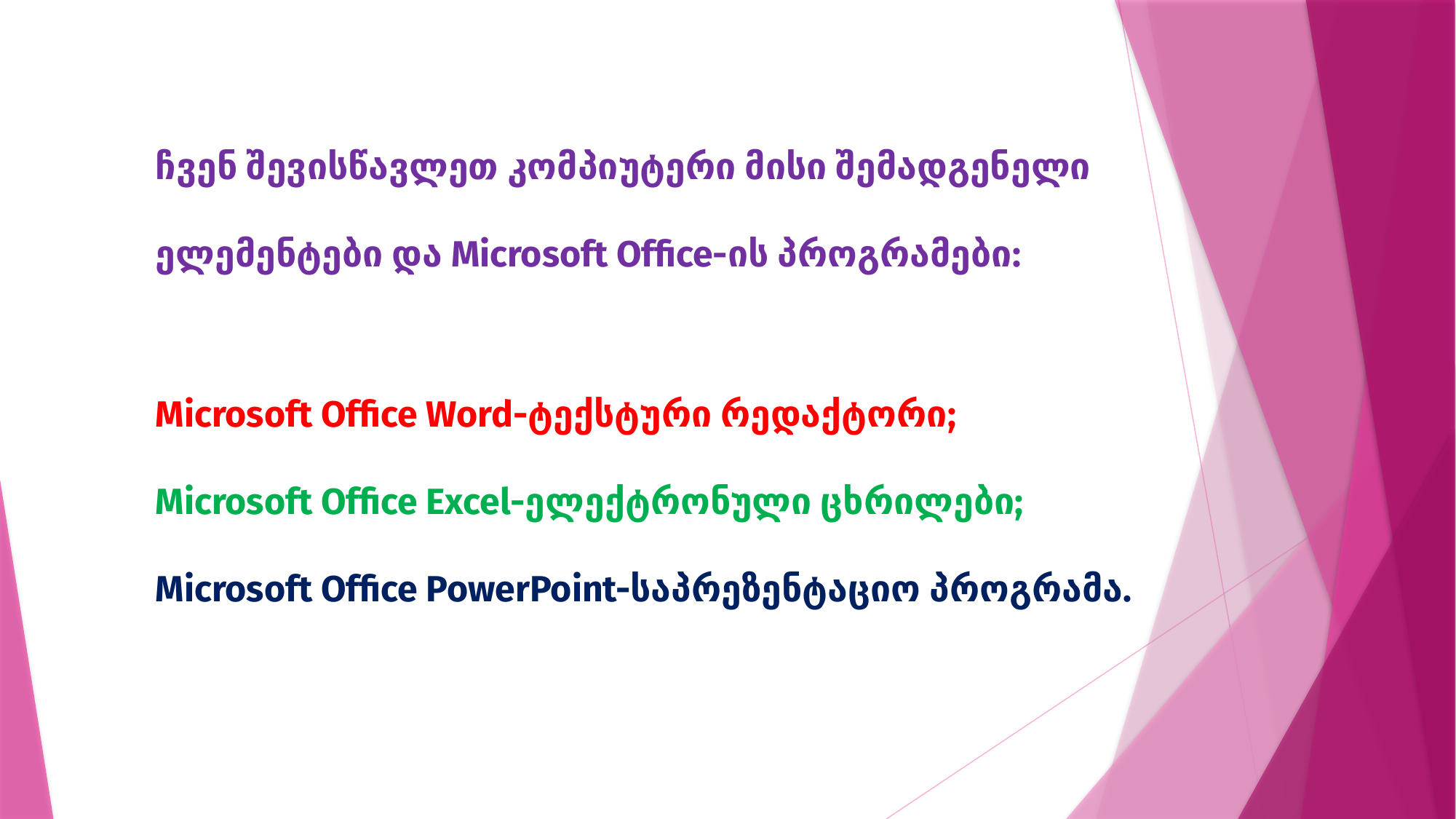

ჩვენ შევისწავლეთ კომპიუტერი მისი შემადგენელი

ელემენტები და Microsoft Office-ის პროგრამები:

Microsoft Office Word-ტექსტური რედაქტორი;

Microsoft Office Excel-ელექტრონული ცხრილები;

Microsoft Office PowerPoint-საპრეზენტაციო პროგრამა.